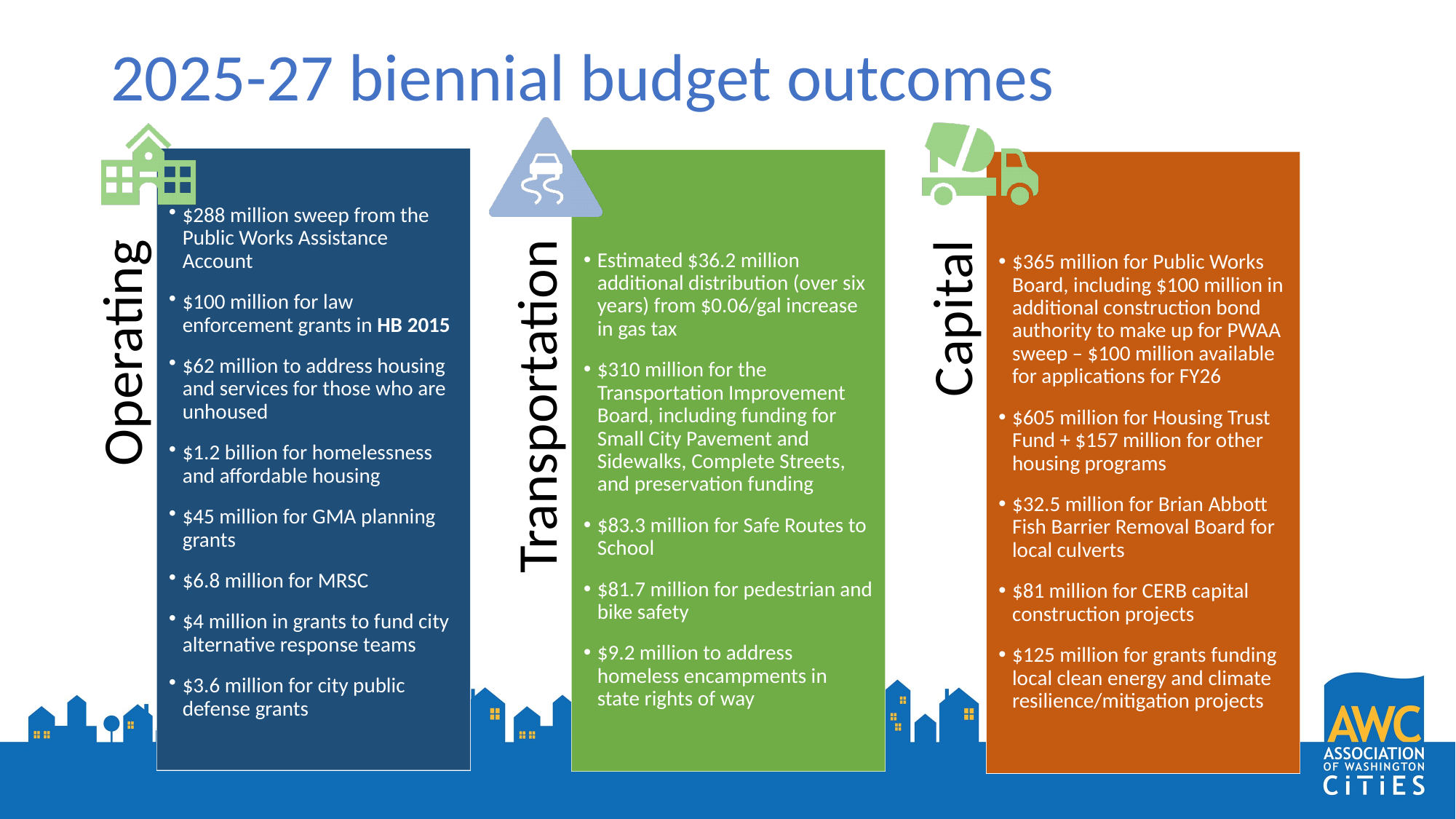

2025-27 biennial budget outcomes

$288 million sweep from the Public Works Assistance Account
$100 million for law enforcement grants in HB 2015
$62 million to address housing and services for those who are unhoused
$1.2 billion for homelessness and affordable housing
$45 million for GMA planning grants
$6.8 million for MRSC
$4 million in grants to fund city alternative response teams
$3.6 million for city public defense grants

Estimated $36.2 million additional distribution (over six years) from $0.06/gal increase in gas tax
$310 million for the Transportation Improvement Board, including funding for Small City Pavement and Sidewalks, Complete Streets, and preservation funding
$83.3 million for Safe Routes to School
$81.7 million for pedestrian and bike safety
$9.2 million to address homeless encampments in state rights of way

$365 million for Public Works Board, including $100 million in additional construction bond authority to make up for PWAA sweep – $100 million available for applications for FY26
$605 million for Housing Trust Fund + $157 million for other housing programs
$32.5 million for Brian Abbott Fish Barrier Removal Board for local culverts
$81 million for CERB capital construction projects
$125 million for grants funding local clean energy and climate resilience/mitigation projects

Operating

Transportation

Capital